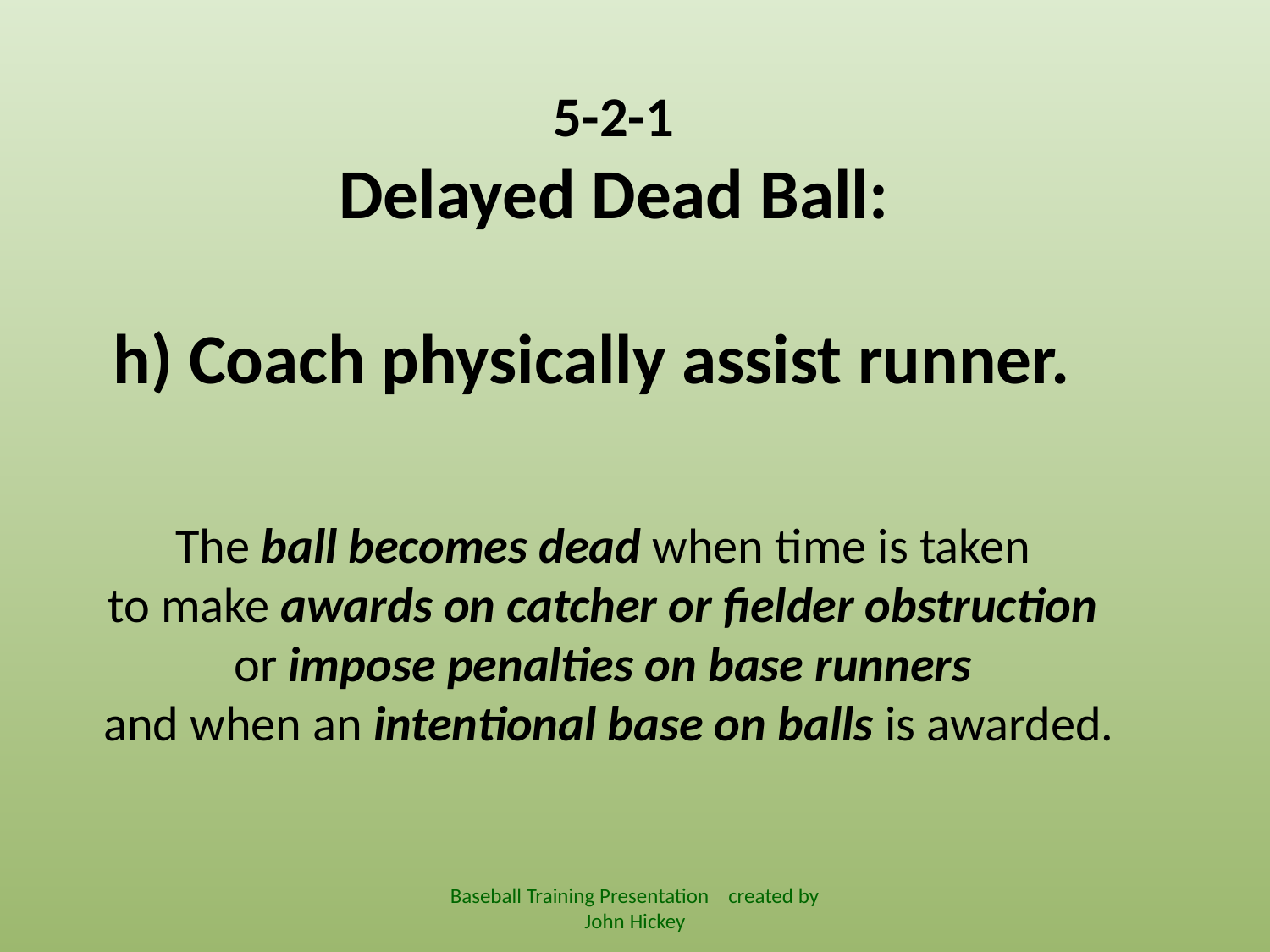

5-2-1
Delayed Dead Ball:

 h) Coach physically assist runner.
The ball becomes dead when time is taken
to make awards on catcher or fielder obstruction
or impose penalties on base runners
and when an intentional base on balls is awarded.

Baseball Training Presentation    created by John Hickey